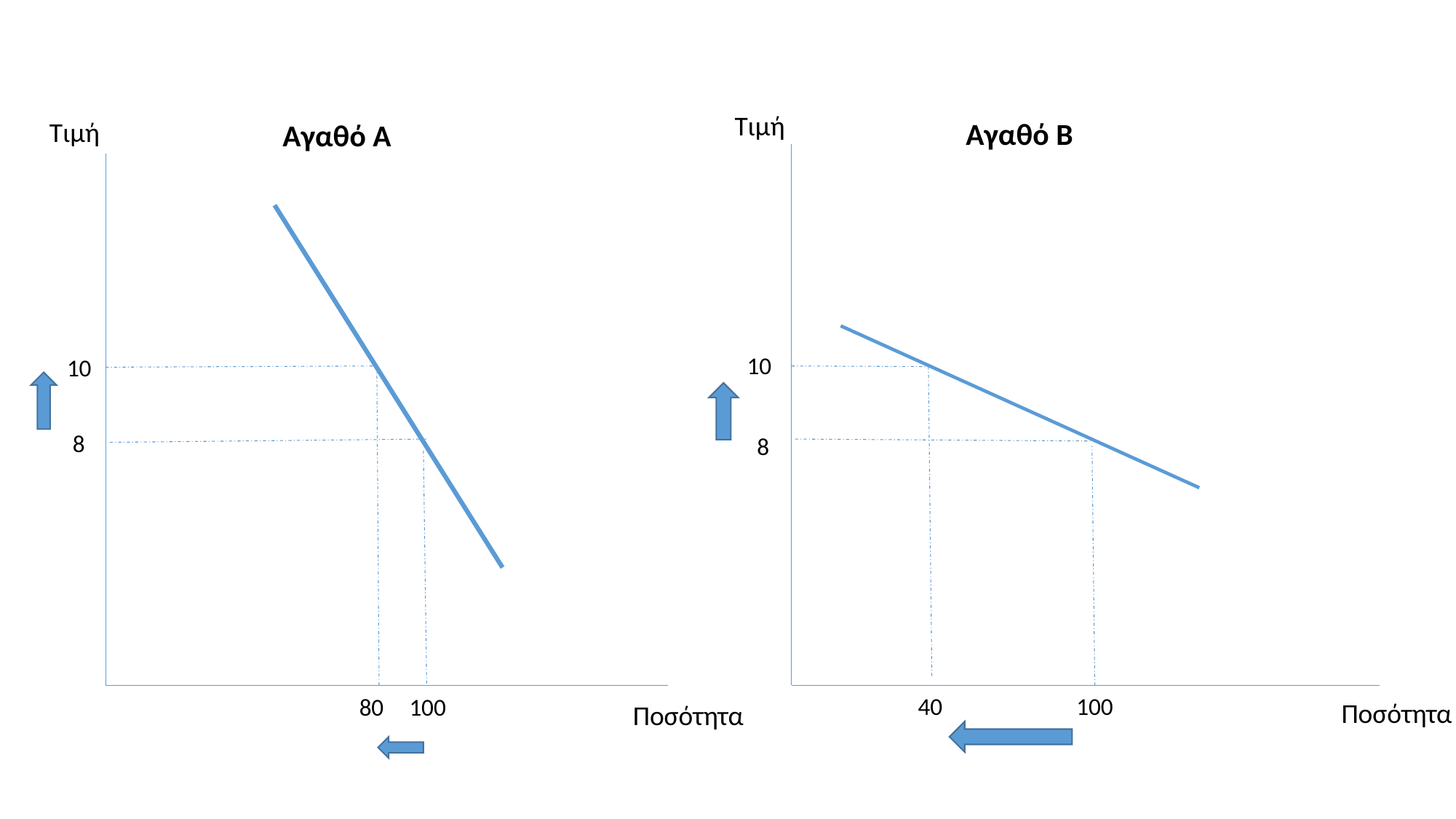

Τιμή
Αγαθό Β
Τιμή
Αγαθό Α
10
10

8
8

40
100
80
100
Ποσότητα
Ποσότητα